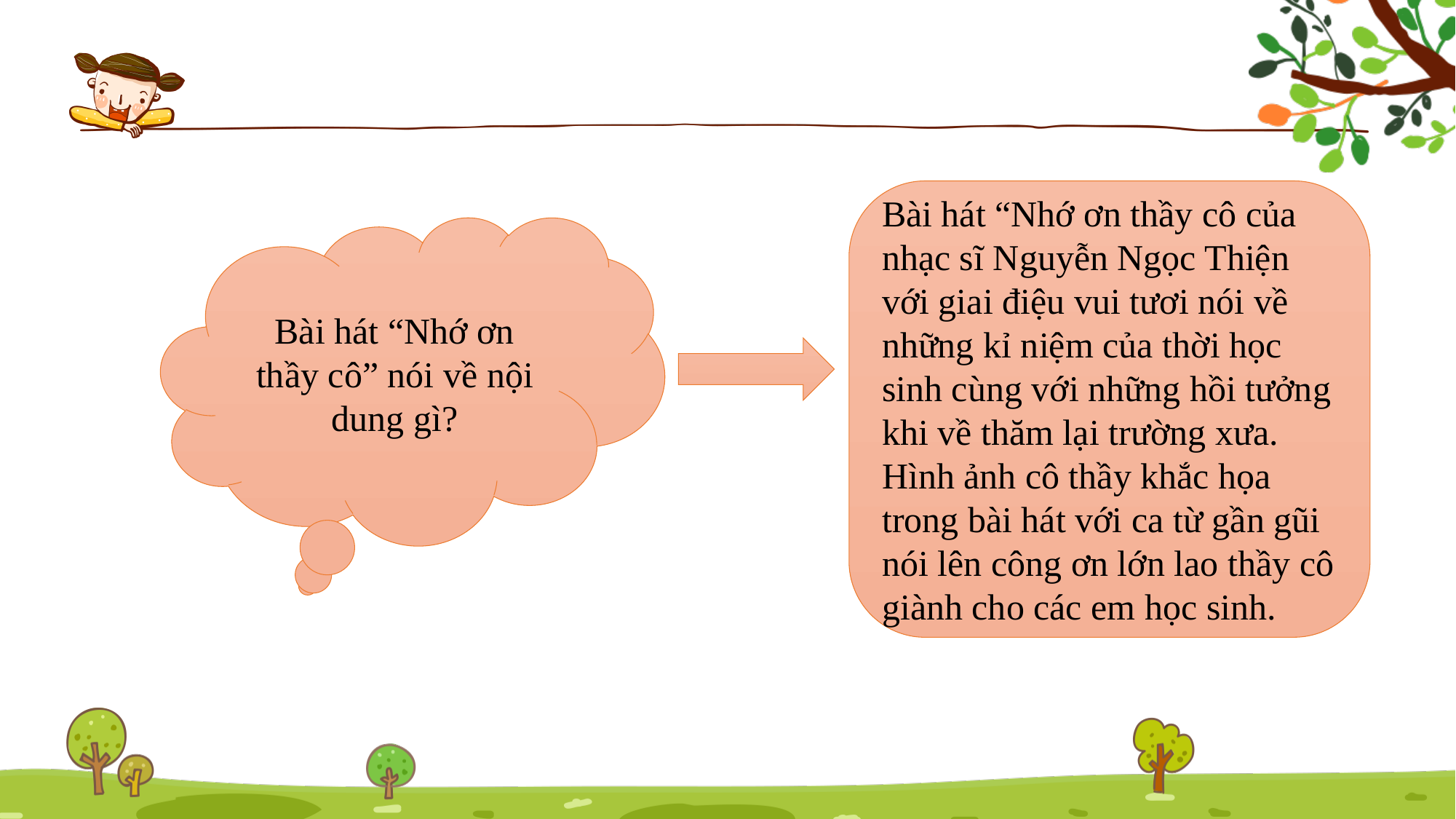

Bài hát “Nhớ ơn thầy cô của nhạc sĩ Nguyễn Ngọc Thiện với giai điệu vui tươi nói về những kỉ niệm của thời học sinh cùng với những hồi tưởng khi về thăm lại trường xưa. Hình ảnh cô thầy khắc họa trong bài hát với ca từ gần gũi nói lên công ơn lớn lao thầy cô giành cho các em học sinh.
Bài hát “Nhớ ơn thầy cô” nói về nội dung gì?